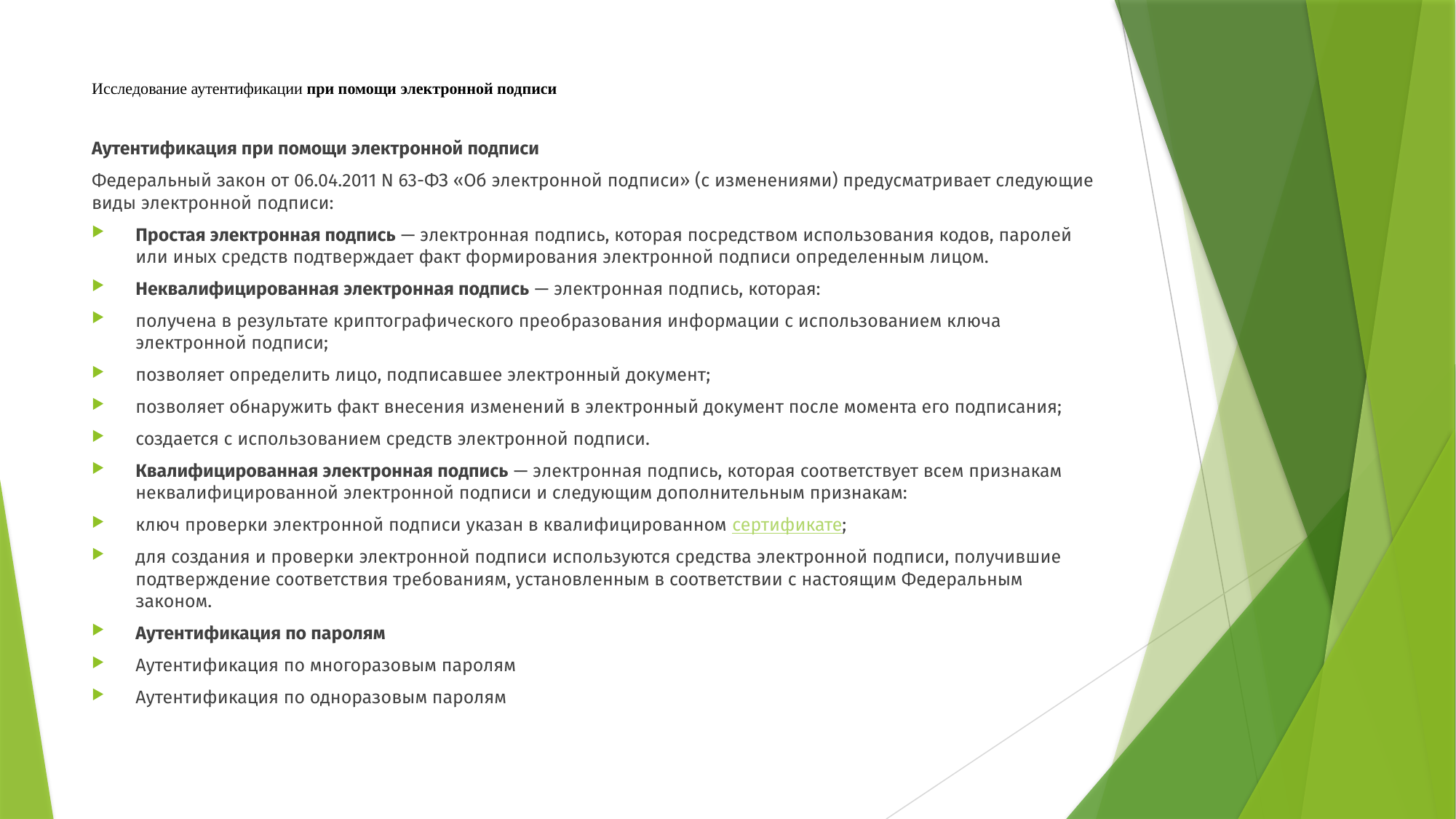

# Исследование аутентификации при помощи электронной подписи
Аутентификация при помощи электронной подписи
Федеральный закон от 06.04.2011 N 63-ФЗ «Об электронной подписи» (с изменениями) предусматривает следующие виды электронной подписи:
Простая электронная подпись — электронная подпись, которая посредством использования кодов, паролей или иных средств подтверждает факт формирования электронной подписи определенным лицом.
Неквалифицированная электронная подпись — электронная подпись, которая:
получена в результате криптографического преобразования информации с использованием ключа электронной подписи;
позволяет определить лицо, подписавшее электронный документ;
позволяет обнаружить факт внесения изменений в электронный документ после момента его подписания;
создается с использованием средств электронной подписи.
Квалифицированная электронная подпись — электронная подпись, которая соответствует всем признакам неквалифицированной электронной подписи и следующим дополнительным признакам:
ключ проверки электронной подписи указан в квалифицированном сертификате;
для создания и проверки электронной подписи используются средства электронной подписи, получившие подтверждение соответствия требованиям, установленным в соответствии с настоящим Федеральным законом.
Аутентификация по паролям
Аутентификация по многоразовым паролям
Аутентификация по одноразовым паролям